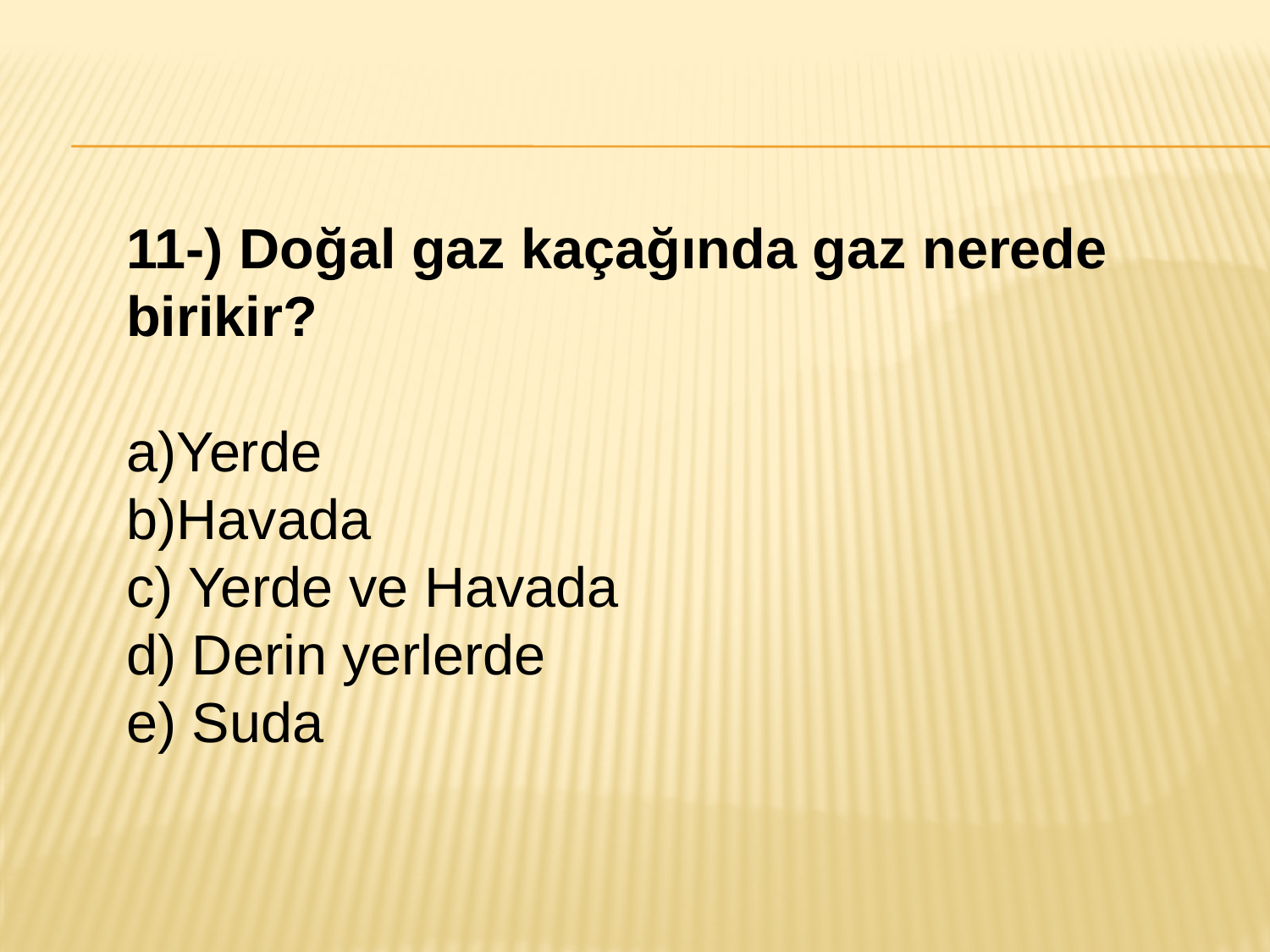

11-) Doğal gaz kaçağında gaz nerede birikir?

Yerde
Havada
c) Yerde ve Havada
d) Derin yerlerde
e) Suda